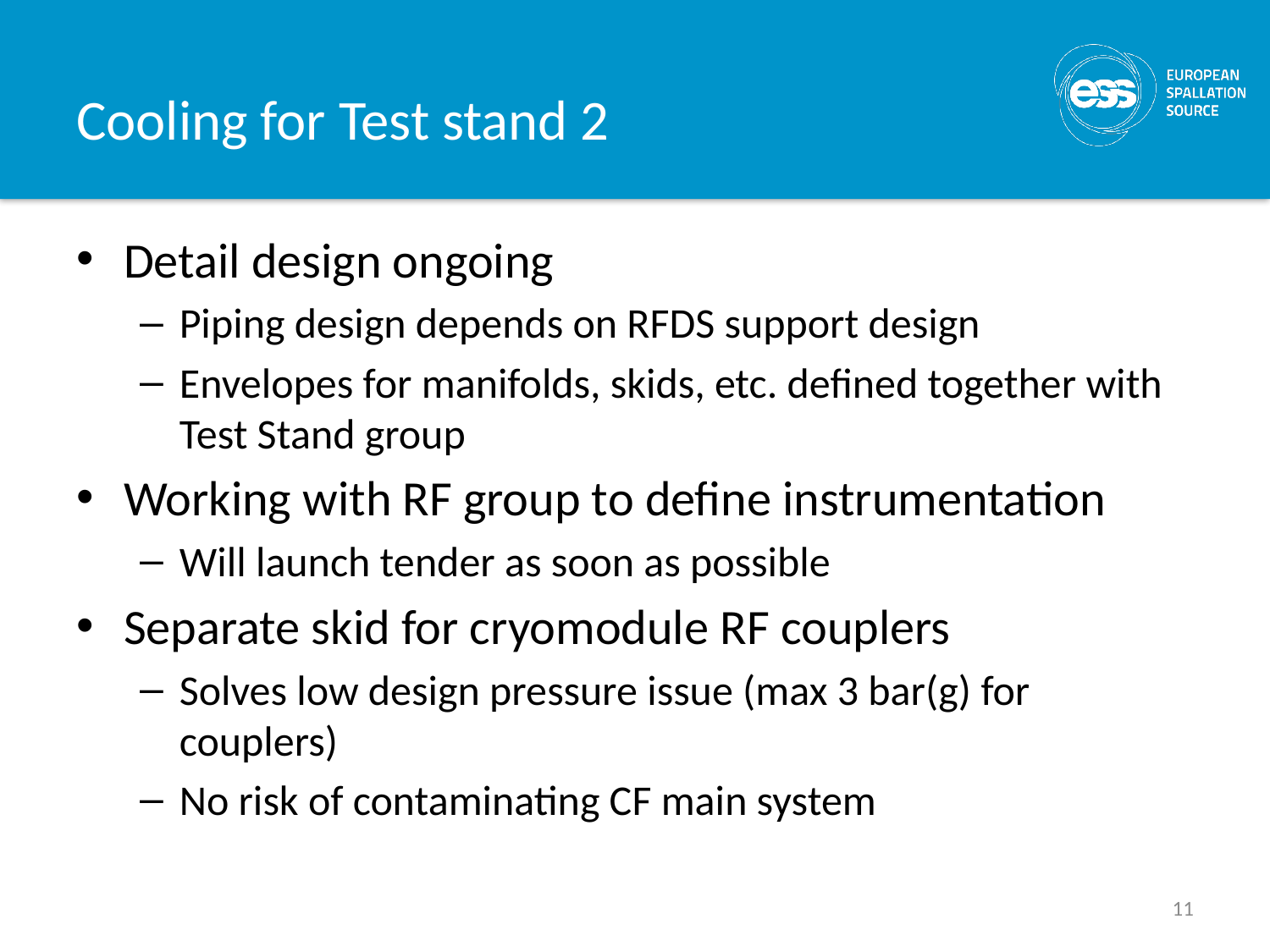

# Cooling for Test stand 2
Detail design ongoing
Piping design depends on RFDS support design
Envelopes for manifolds, skids, etc. defined together with Test Stand group
Working with RF group to define instrumentation
Will launch tender as soon as possible
Separate skid for cryomodule RF couplers
Solves low design pressure issue (max 3 bar(g) for couplers)
No risk of contaminating CF main system
11